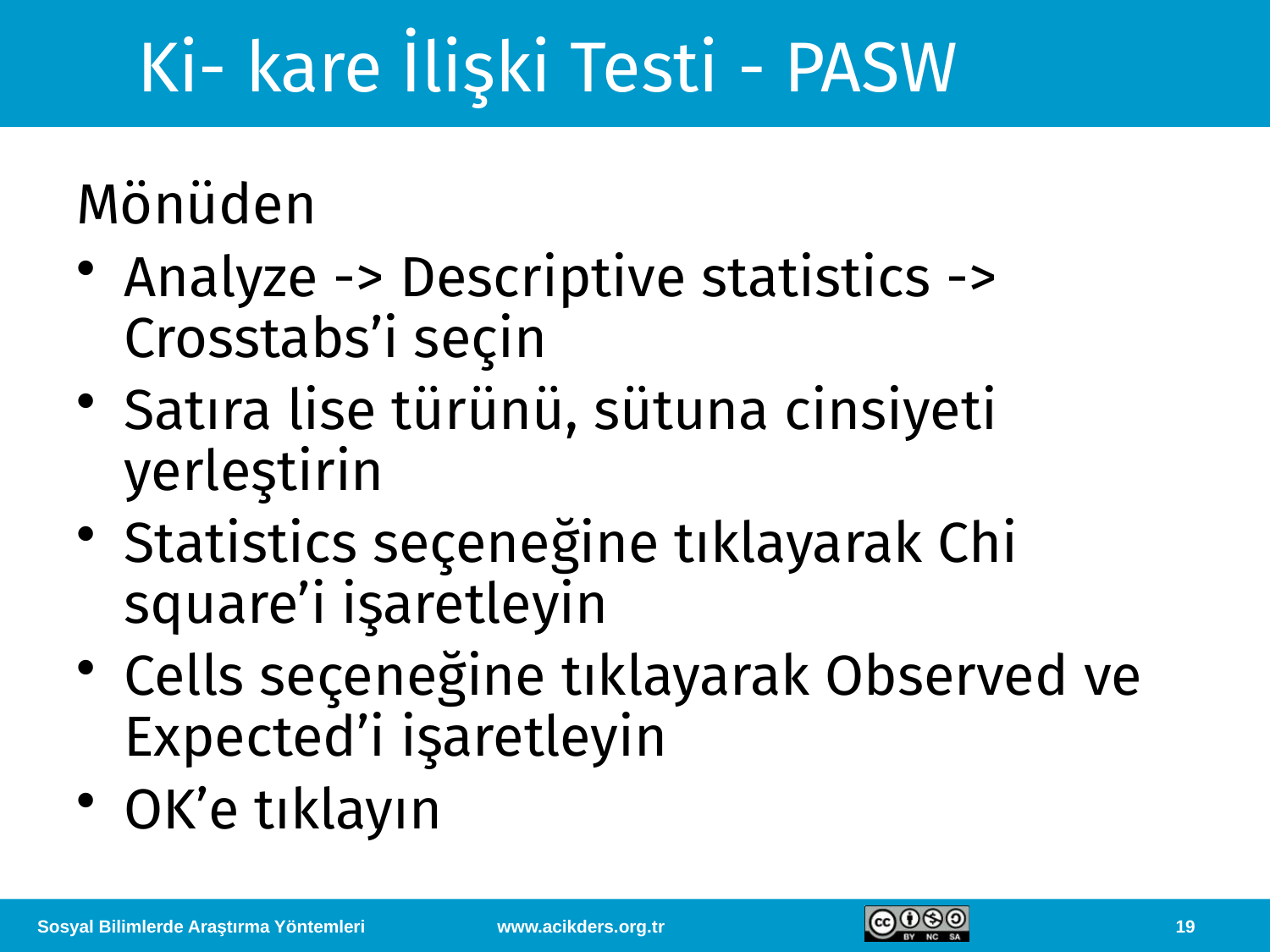

# Ki- kare İlişki Testi - PASW
Mönüden
Analyze -> Descriptive statistics -> Crosstabs’i seçin
Satıra lise türünü, sütuna cinsiyeti yerleştirin
Statistics seçeneğine tıklayarak Chi square’i işaretleyin
Cells seçeneğine tıklayarak Observed ve Expected’i işaretleyin
OK’e tıklayın